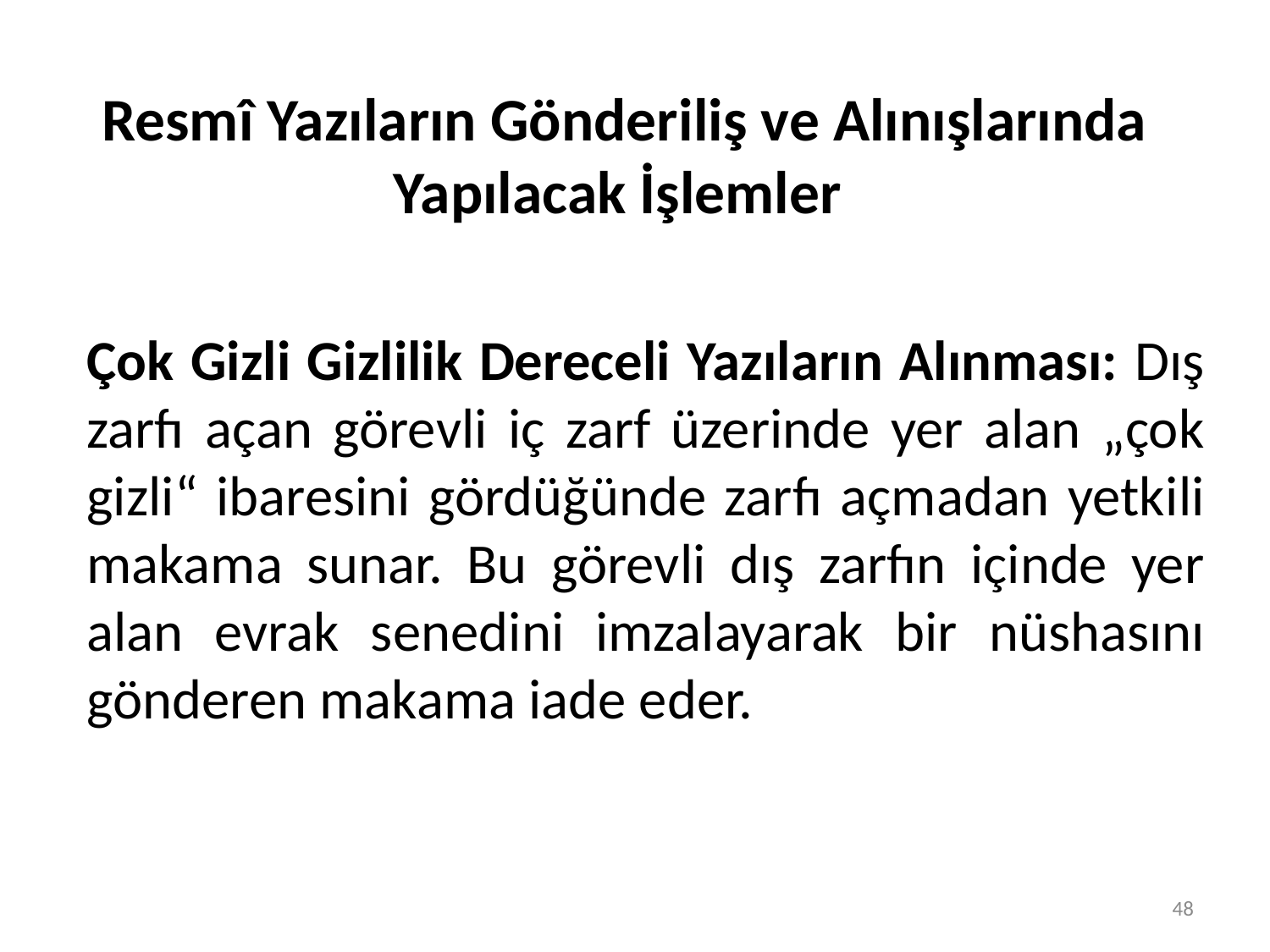

# Resmî Yazıların Gönderiliş ve Alınışlarında Yapılacak İşlemler
Çok Gizli Gizlilik Dereceli Yazıların Alınması: Dış zarfı açan görevli iç zarf üzerinde yer alan „çok gizli“ ibaresini gördüğünde zarfı açmadan yetkili makama sunar. Bu görevli dış zarfın içinde yer alan evrak senedini imzalayarak bir nüshasını gönderen makama iade eder.
48